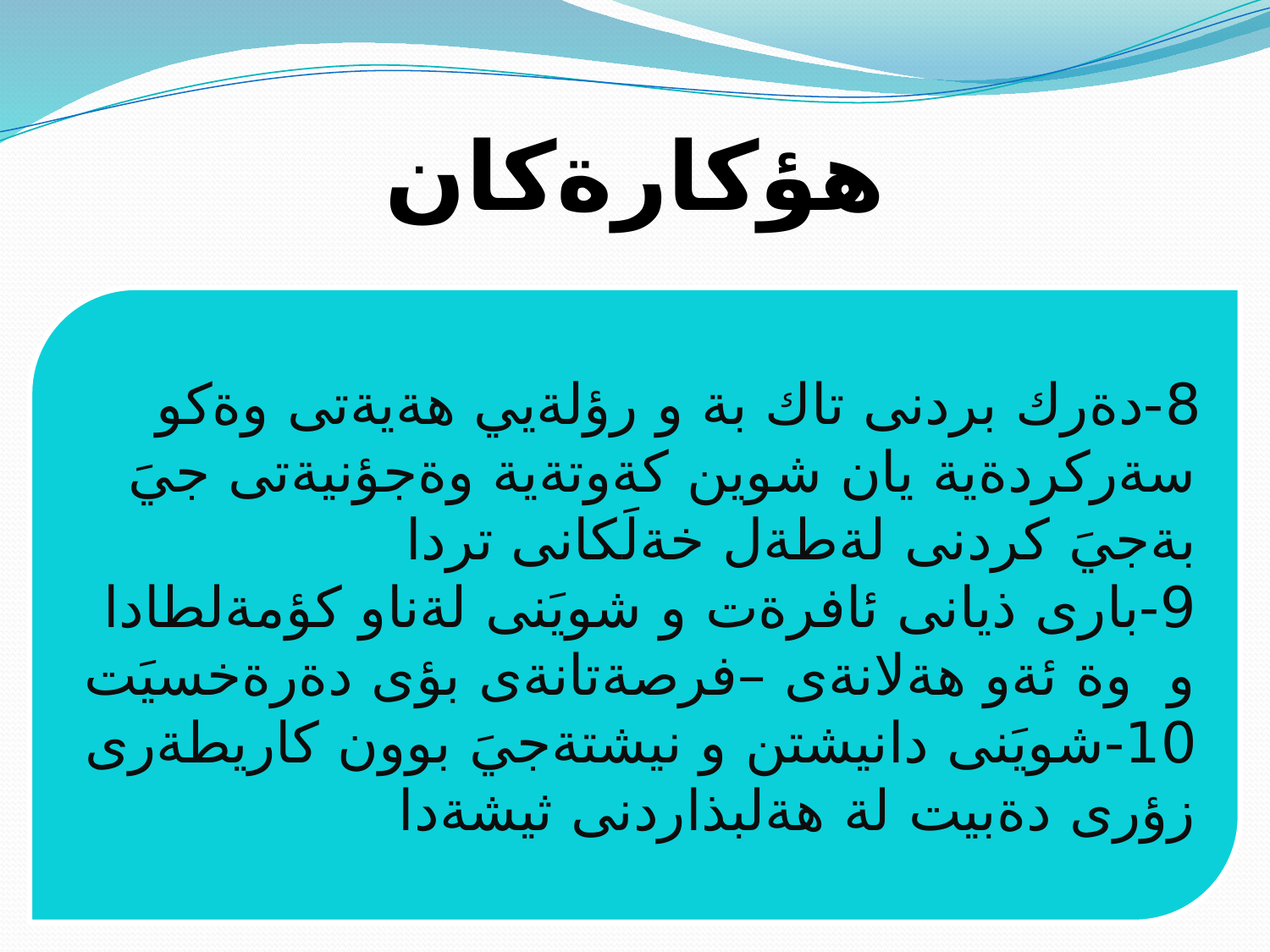

هؤكارةكان
8-دةرك بردنى تاك بة و رؤلةيي هةيةتى وةكو سةركردةية يان شوين كةوتةية وةجؤنيةتى جيَ بةجيَ كردنى لةطةل خةلَكانى تردا
9-بارى ذيانى ئافرةت و شويَنى لةناو كؤمةلطادا و  وة ئةو هةلانةى –فرصةتانةى بؤى دةرةخسيَت
10-شويَنى دانيشتن و نيشتةجيَ بوون كاريطةرى زؤرى دةبيت لة هةلبذاردنى ثيشةدا